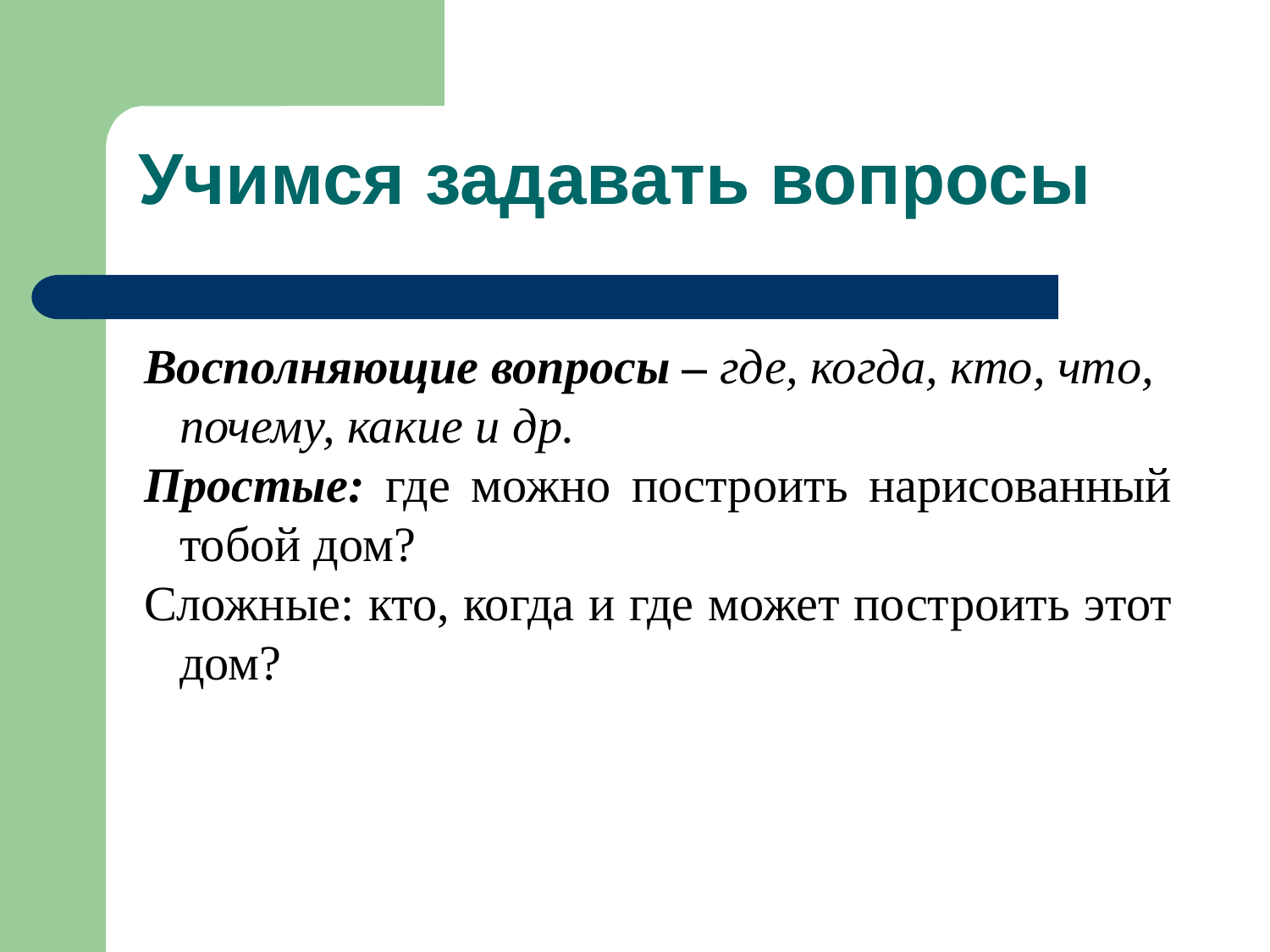

Восполняющие вопросы – где, когда, кто, что, почему, какие и др.
Простые: где можно построить нарисованный тобой дом?
Сложные: кто, когда и где может построить этот дом?
Учимся задавать вопросы